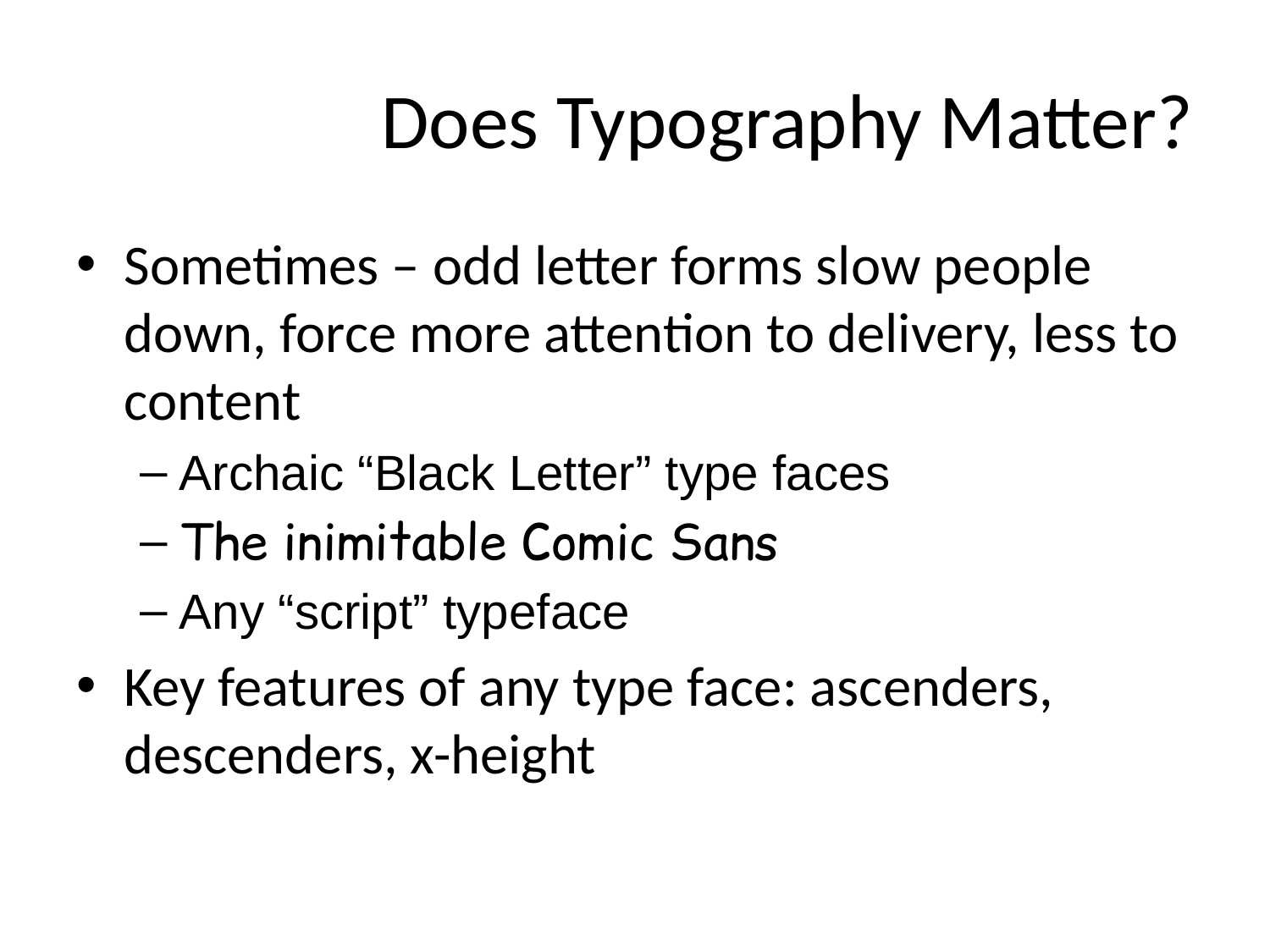

# Does Typography Matter?
Sometimes – odd letter forms slow people down, force more attention to delivery, less to content
Archaic “Black Letter” type faces
The inimitable Comic Sans
Any “script” typeface
Key features of any type face: ascenders, descenders, x-height